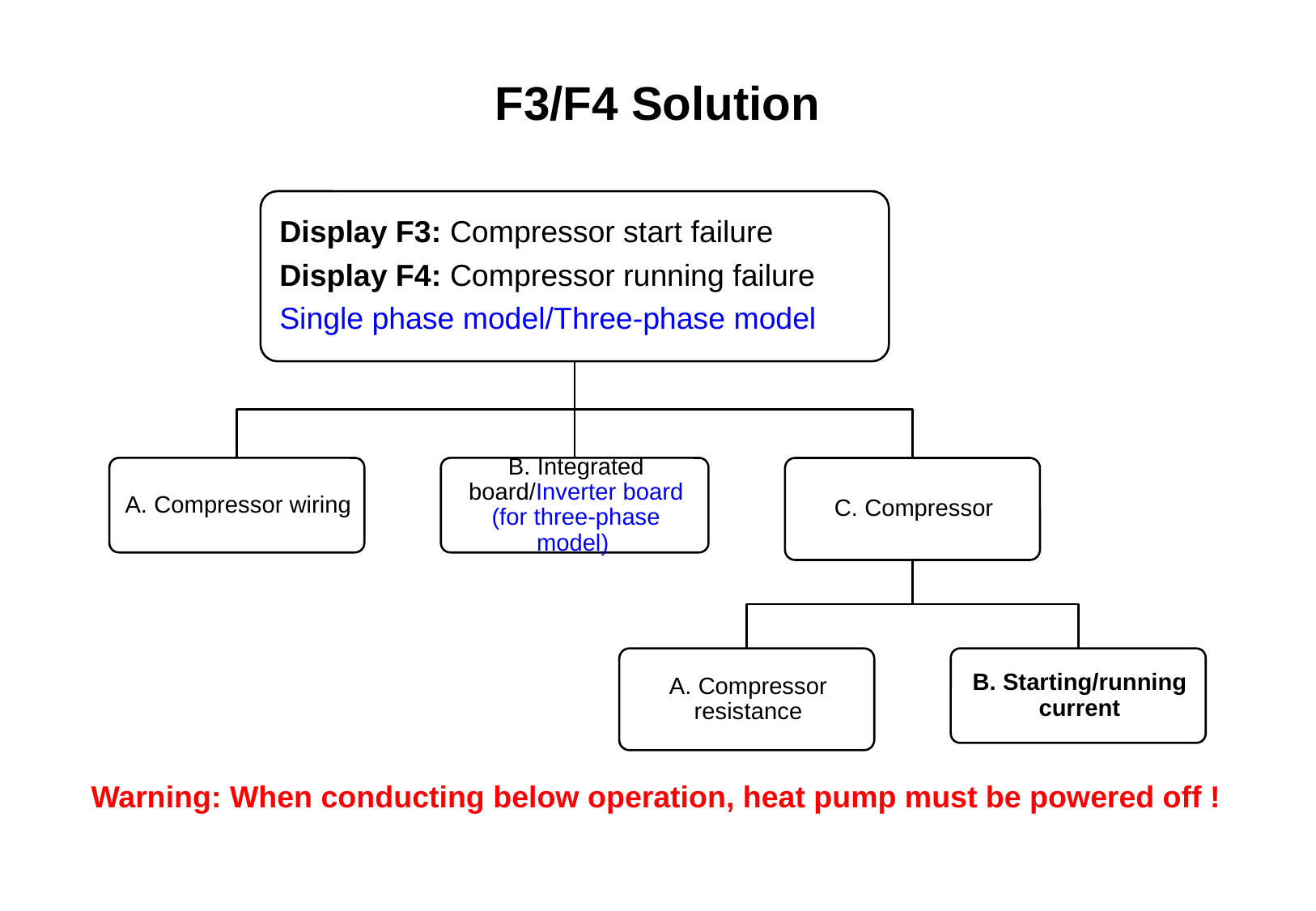

F3/F4 Solution
Display F3: Compressor start failure
Display F4: Compressor running failure
Single phase model/Three-phase model
A. Compressor wiring
B. Integrated board/Inverter board (for three-phase model)
C. Compressor
A. Compressor resistance
B. Starting/running current
Warning: When conducting below operation, heat pump must be powered off !